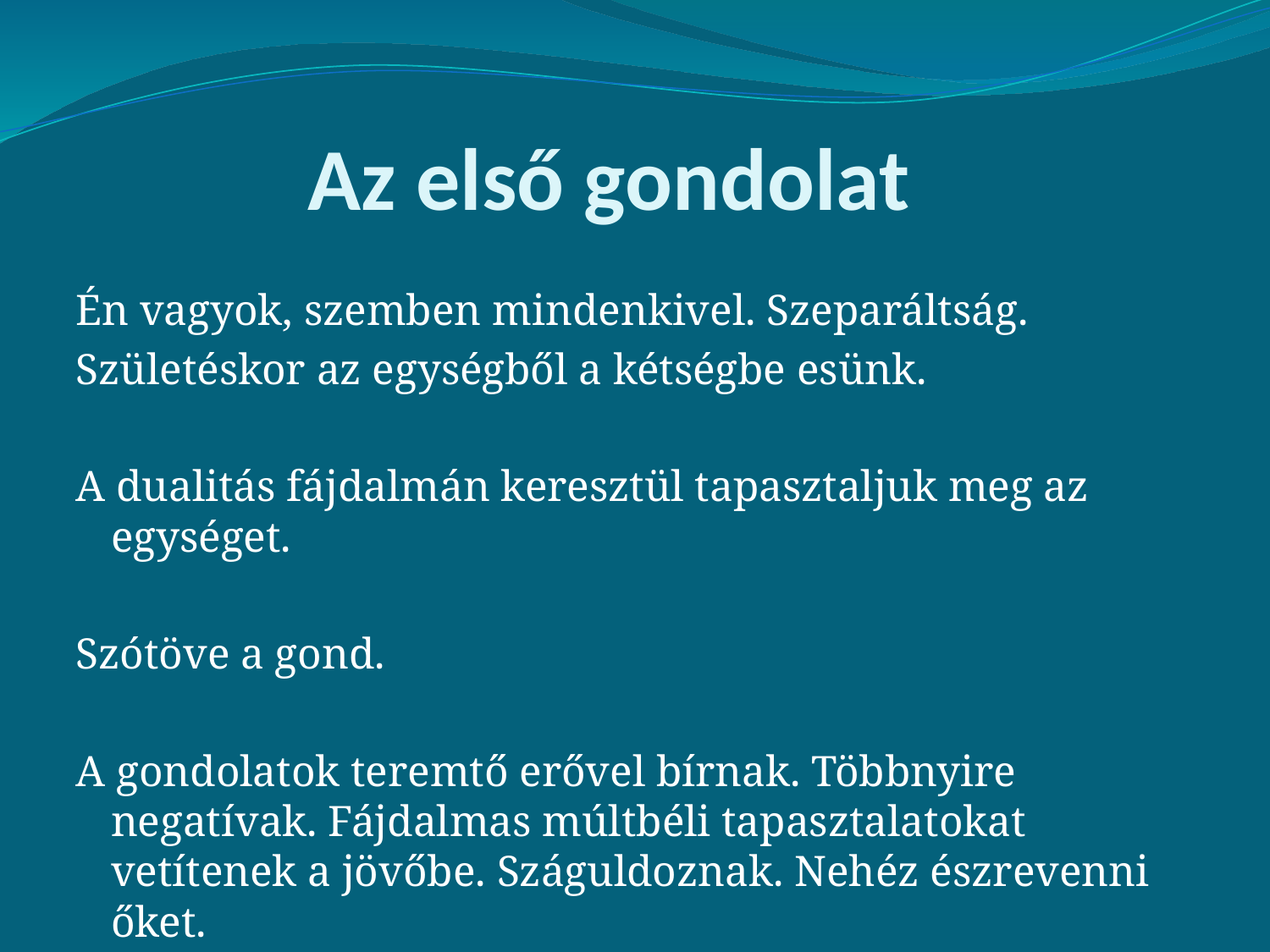

# Az első gondolat
Én vagyok, szemben mindenkivel. Szeparáltság.
Születéskor az egységből a kétségbe esünk.

A dualitás fájdalmán keresztül tapasztaljuk meg az egységet.

Szótöve a gond.

A gondolatok teremtő erővel bírnak. Többnyire negatívak. Fájdalmas múltbéli tapasztalatokat vetítenek a jövőbe. Száguldoznak. Nehéz észrevenni őket.